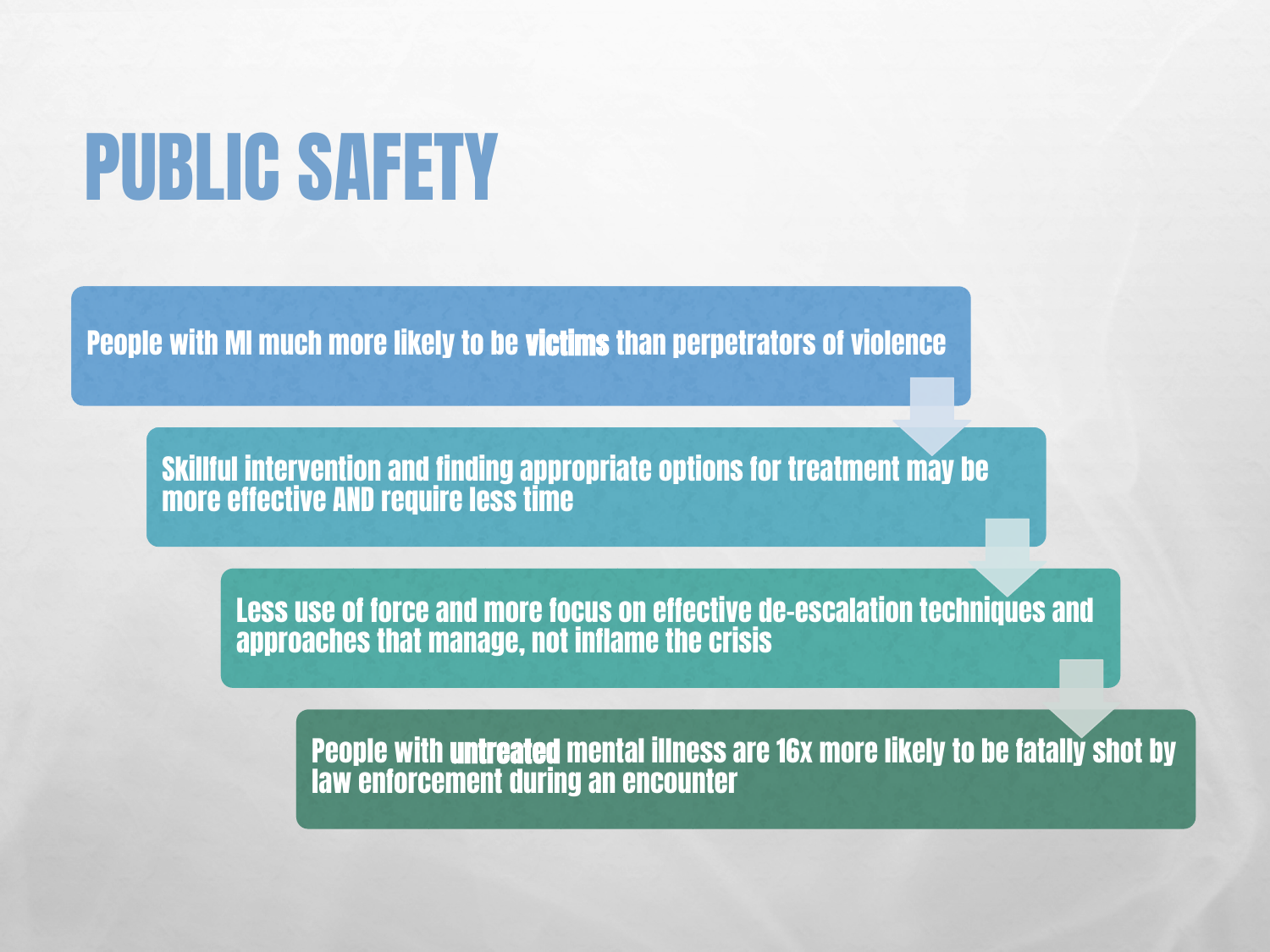

# Public Safety
People with MI much more likely to be victims than perpetrators of violence
Skillful intervention and finding appropriate options for treatment may be more effective AND require less time
Less use of force and more focus on effective de-escalation techniques and approaches that manage, not inflame the crisis
People with untreated mental illness are 16x more likely to be fatally shot by law enforcement during an encounter